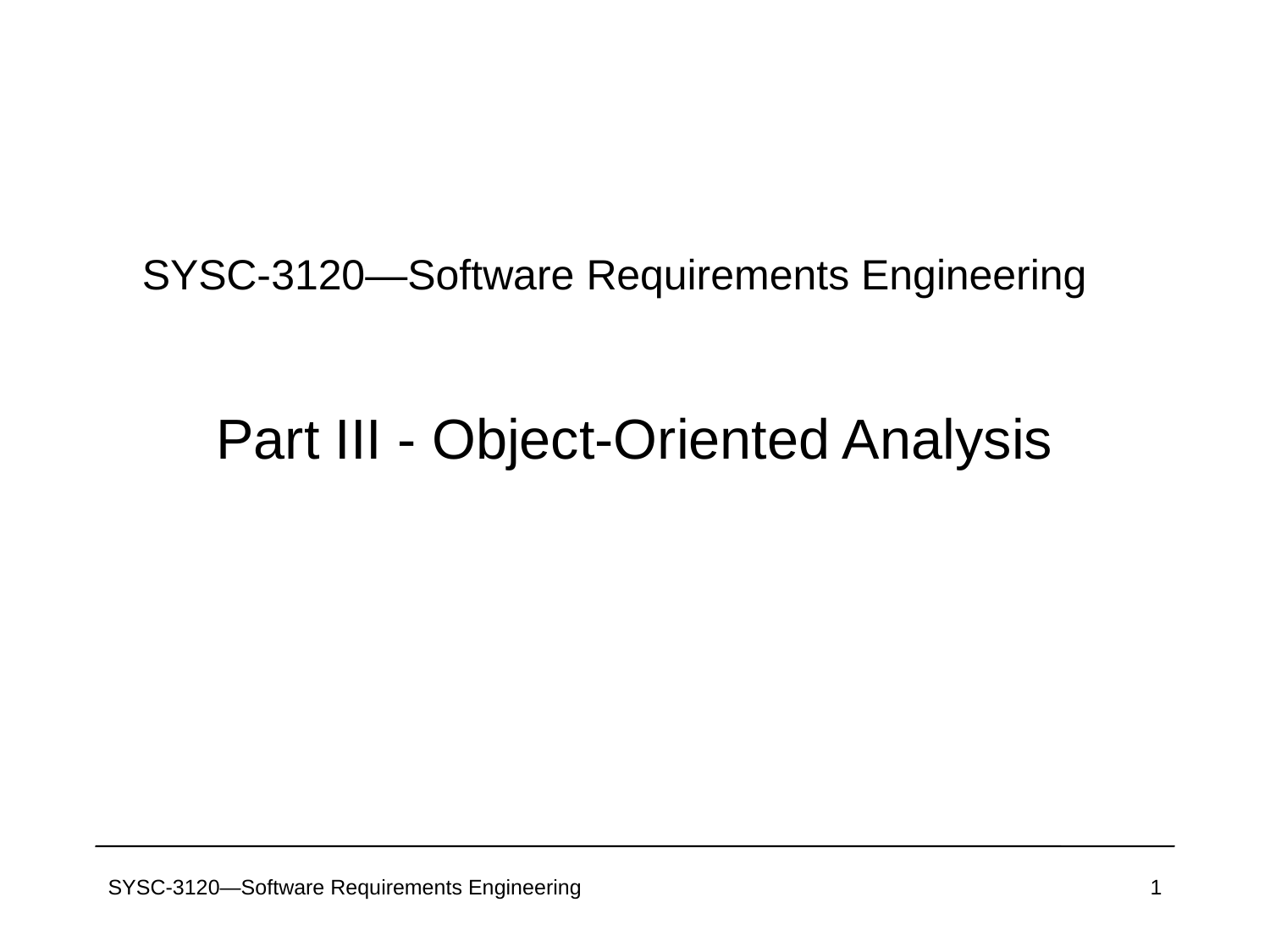

# SYSC-3120—Software Requirements Engineering
Part III - Object-Oriented Analysis
SYSC-3120—Software Requirements Engineering
1